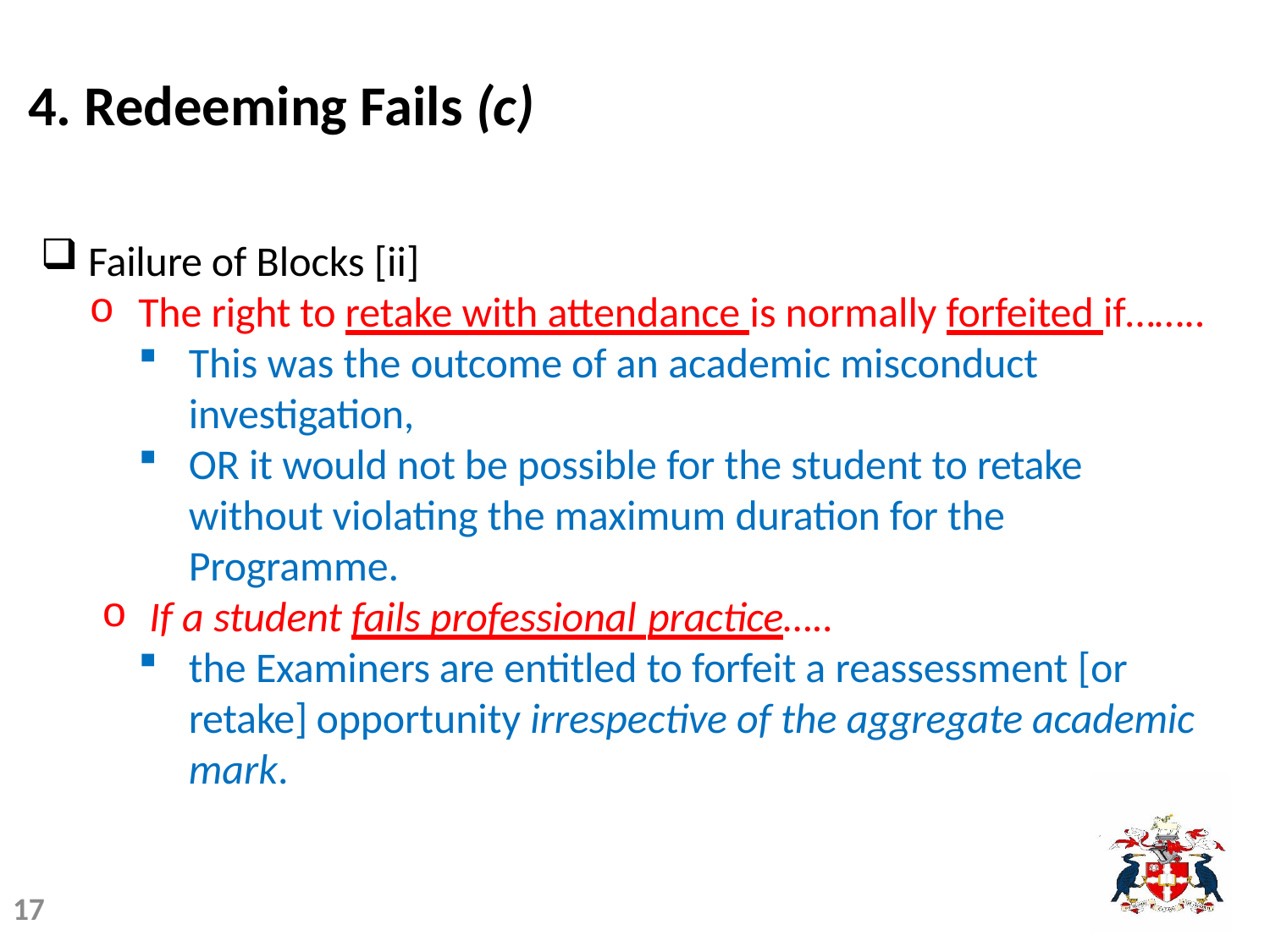

# 4. Redeeming Fails (c)
Failure of Blocks [ii]
The right to retake with attendance is normally forfeited if……..
This was the outcome of an academic misconduct investigation,
OR it would not be possible for the student to retake without violating the maximum duration for the Programme.
If a student fails professional practice…..
the Examiners are entitled to forfeit a reassessment [or retake] opportunity irrespective of the aggregate academic mark.

17